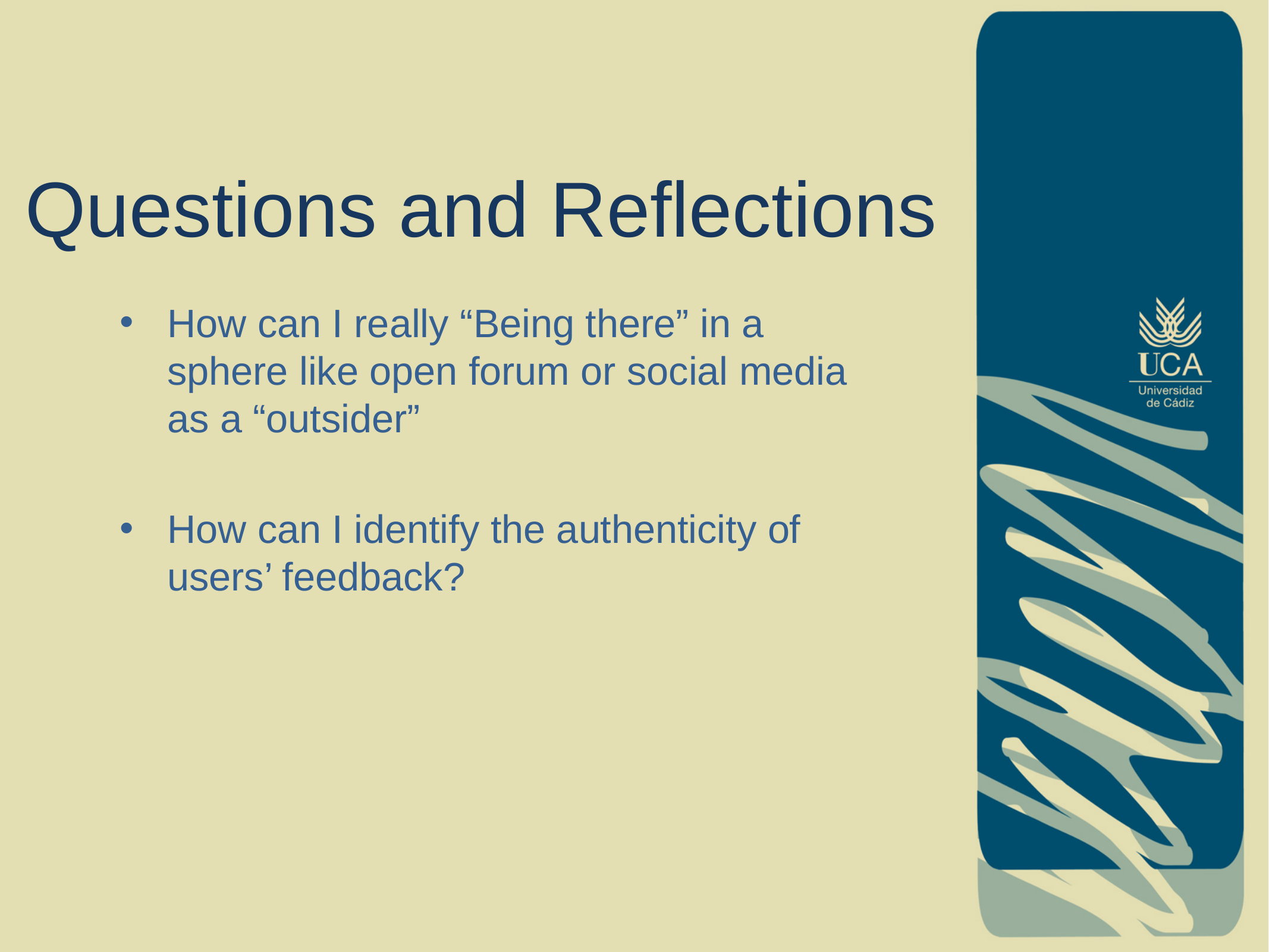

# Questions and Reflections
How can I really “Being there” in a sphere like open forum or social media as a “outsider”

How can I identify the authenticity of users’ feedback?